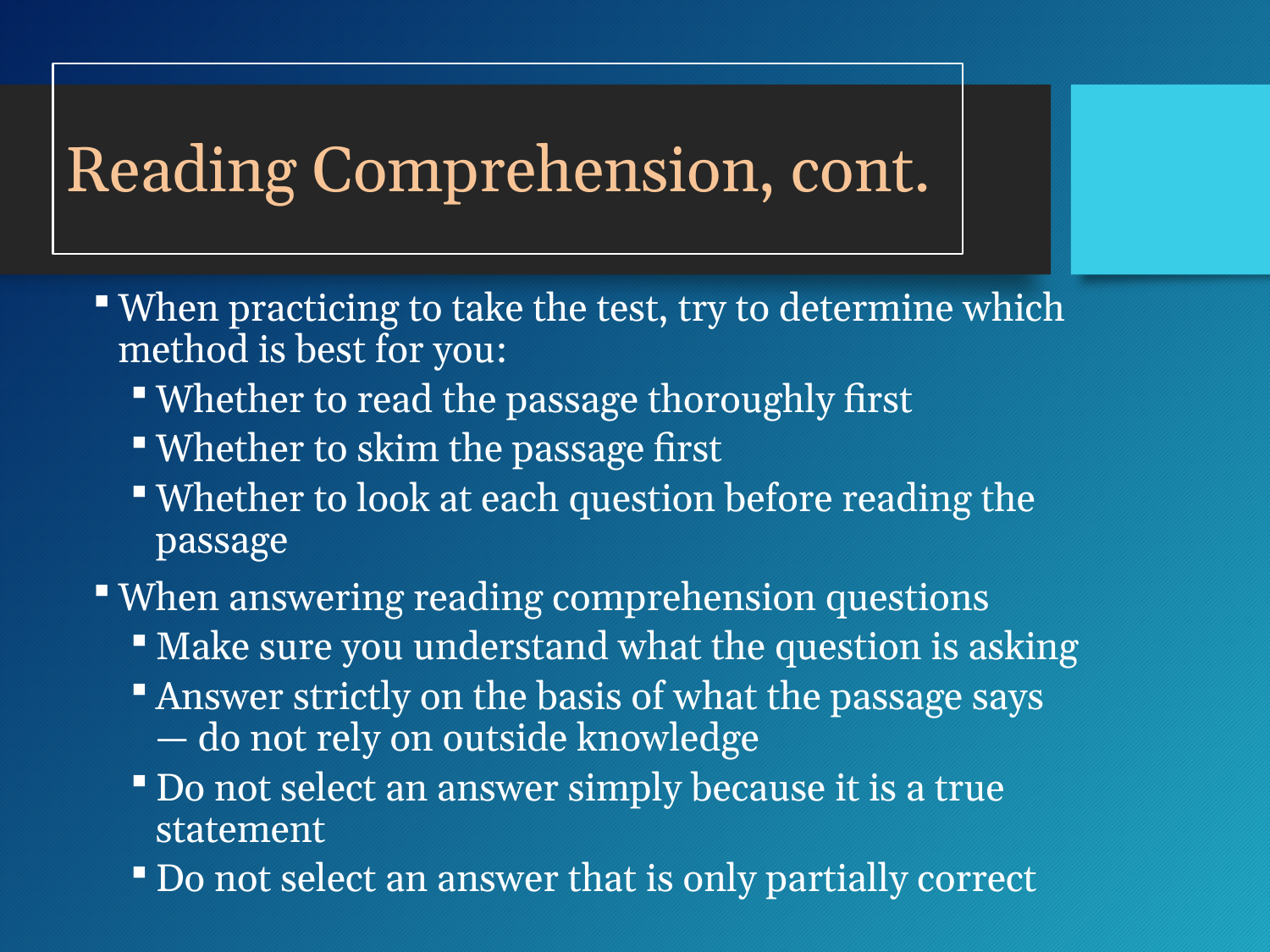

# Reading Comprehension, cont.
When practicing to take the test, try to determine which method is best for you:
Whether to read the passage thoroughly first
Whether to skim the passage first
Whether to look at each question before reading the passage
When answering reading comprehension questions
Make sure you understand what the question is asking
Answer strictly on the basis of what the passage says — do not rely on outside knowledge
Do not select an answer simply because it is a true statement
Do not select an answer that is only partially correct